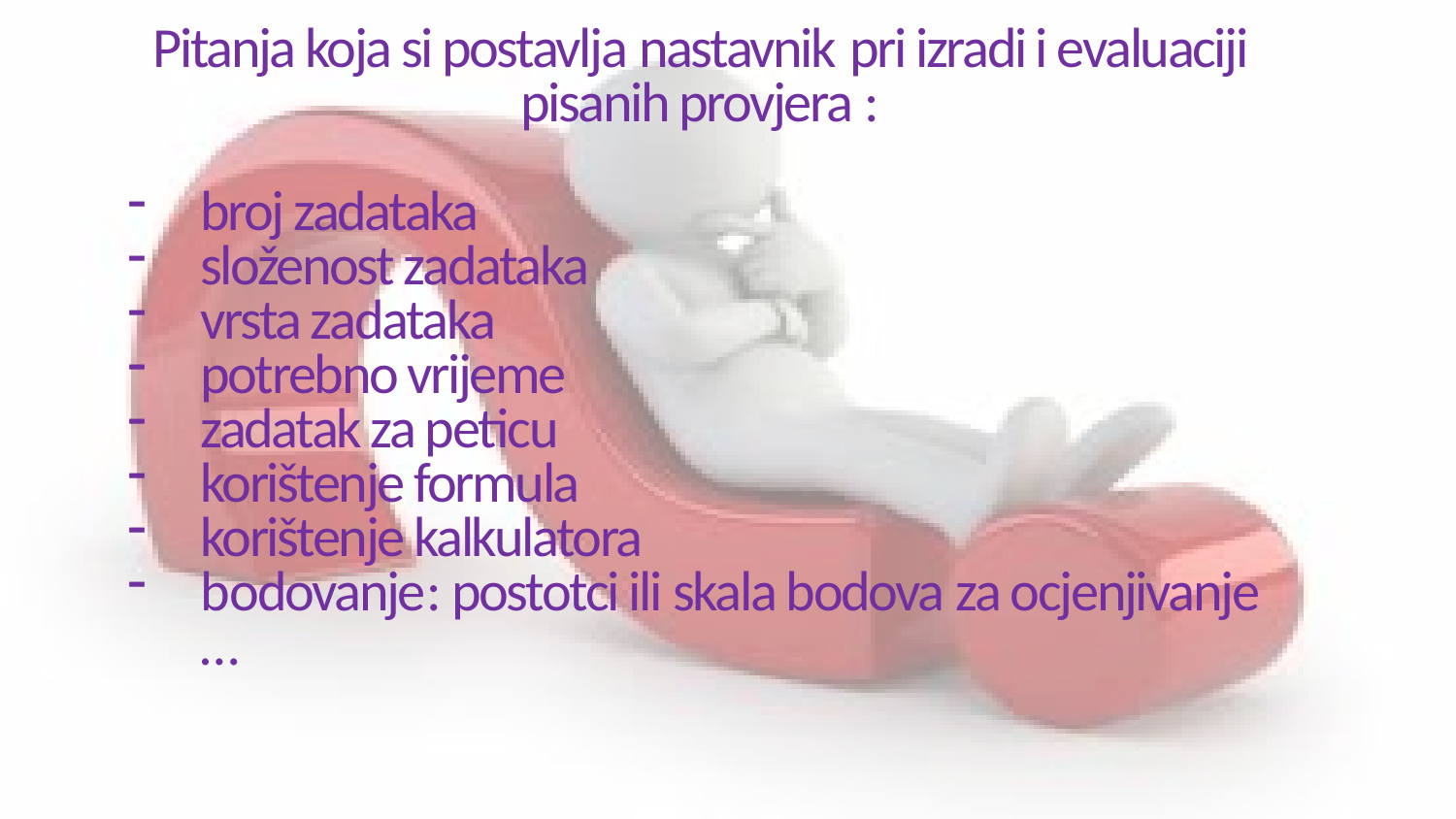

Pitanja koja si postavlja nastavnik pri izradi i evaluaciji pisanih provjera :

broj zadataka
složenost zadataka
vrsta zadataka
potrebno vrijeme
zadatak za peticu
korištenje formula
korištenje kalkulatora
bodovanje: postotci ili skala bodova za ocjenjivanje …